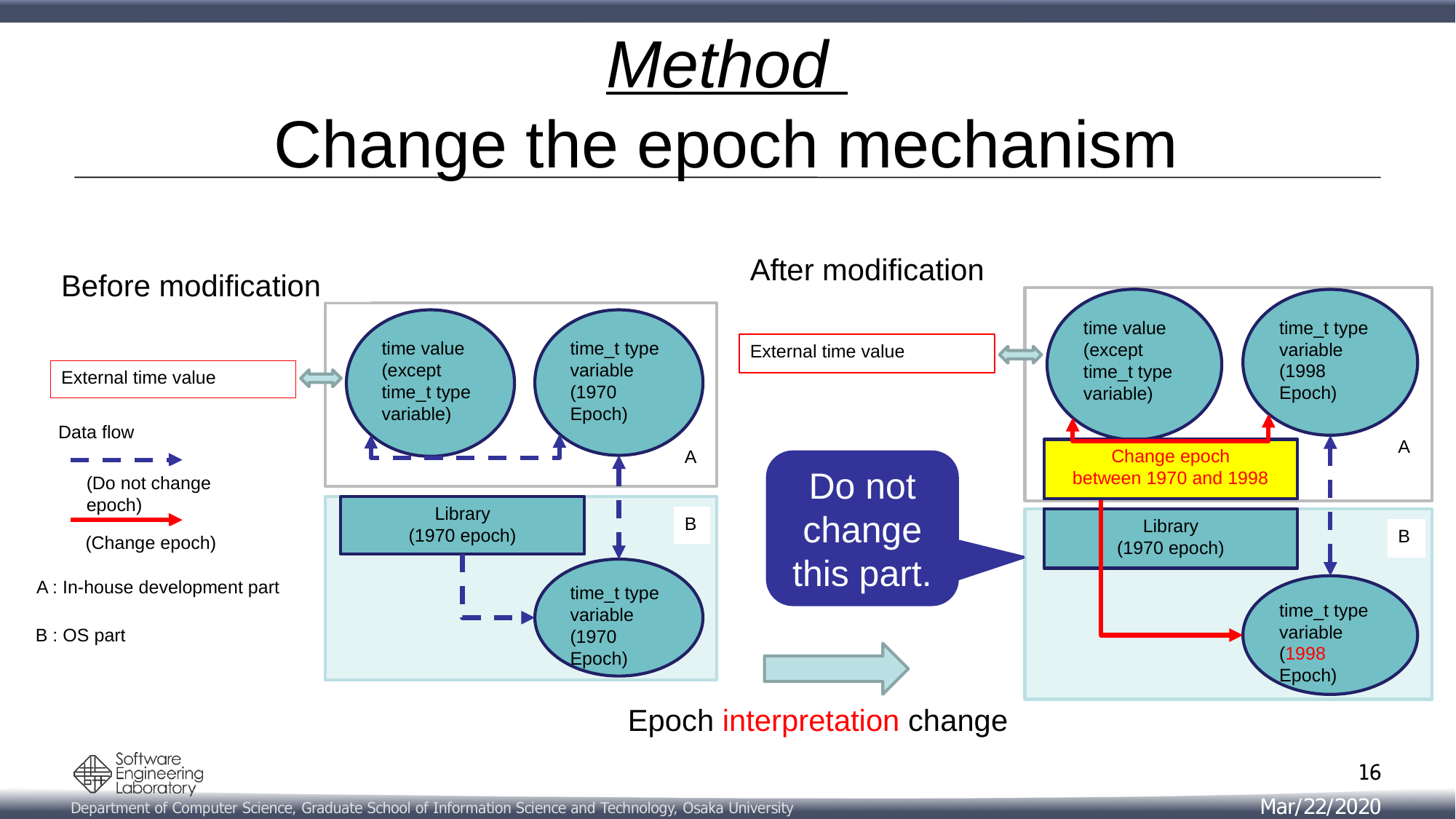

# Method Change the epoch mechanism
After modification

time value (except time_t type variable)
time_t type variable
(1998 Epoch)
External time value

A
Change epoch
between 1970 and 1998
Library
(1970 epoch)

B
time_t type variable
(1998 Epoch)
Before modification

time value (except time_t type variable)
time_t type variable
(1970 Epoch)
External time value

Data flow
A
(Do not change epoch)
Library
(1970 epoch)

B
(Change epoch)
time_t type variable
(1970 Epoch)
A : In-house development part
B : OS part
Do not change this part.

Epoch interpretation change
16
Mar/22/2020